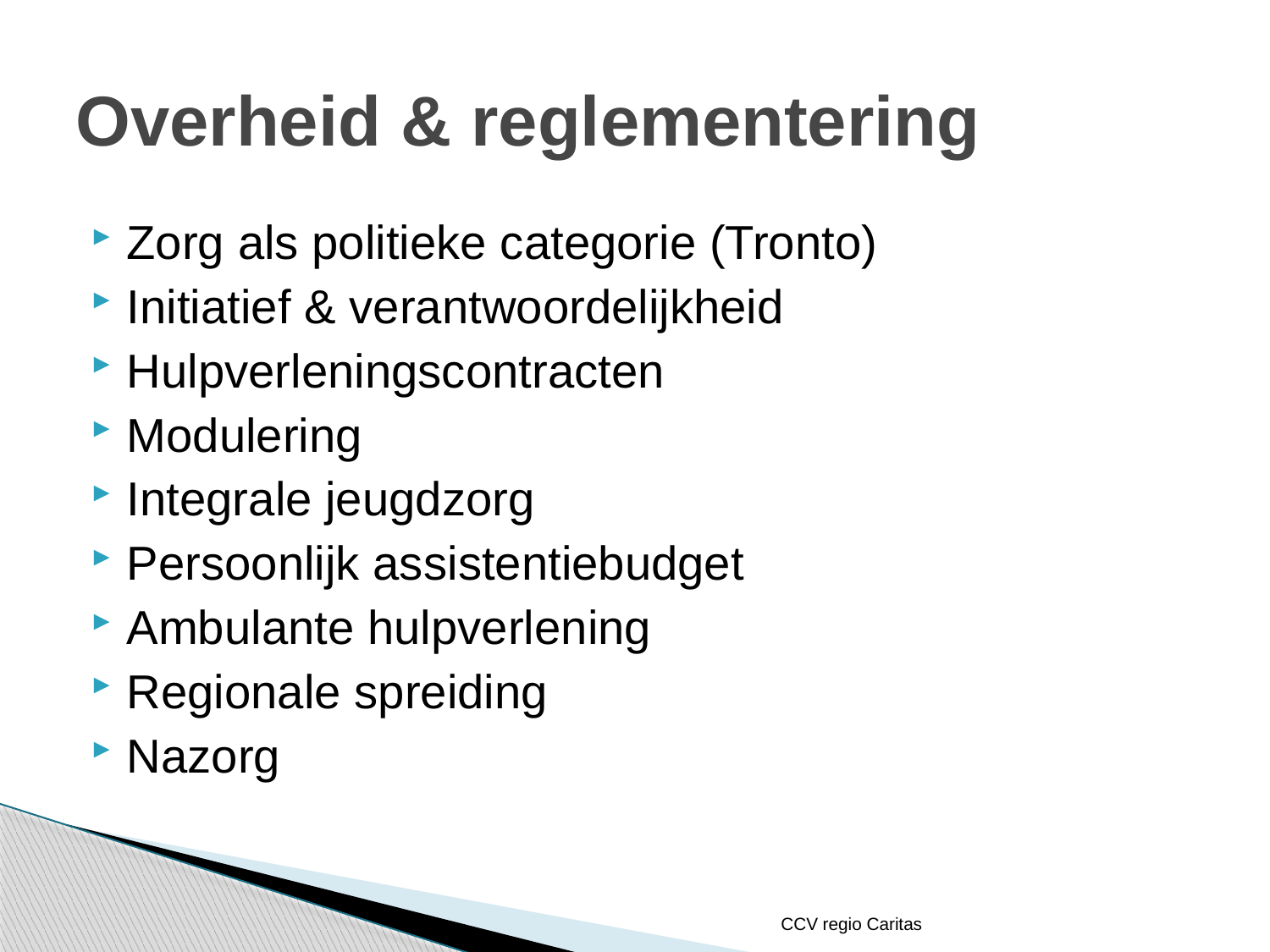

# Overheid & reglementering
Zorg als politieke categorie (Tronto)
Initiatief & verantwoordelijkheid
Hulpverleningscontracten
Modulering
Integrale jeugdzorg
Persoonlijk assistentiebudget
Ambulante hulpverlening
Regionale spreiding
Nazorg

CCV regio Caritas